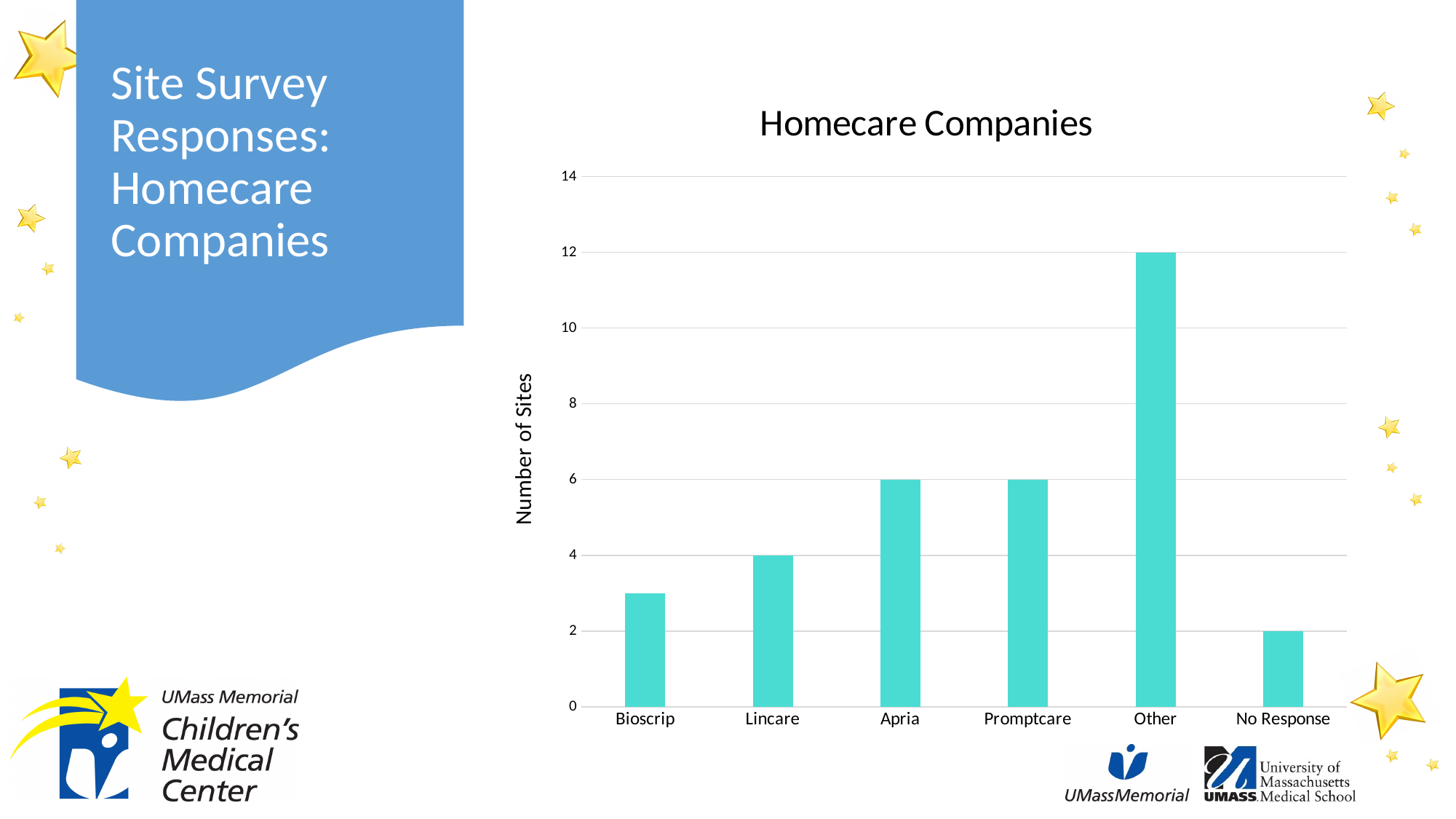

# Site Survey Responses: Homecare Companies

### Chart: Homecare Companies

| Category |  |
|---|---|
| Bioscrip | 3.0 |
| Lincare | 4.0 |
| Apria | 6.0 |
| Promptcare | 6.0 |
| Other | 12.0 |
| No Response | 2.0 |